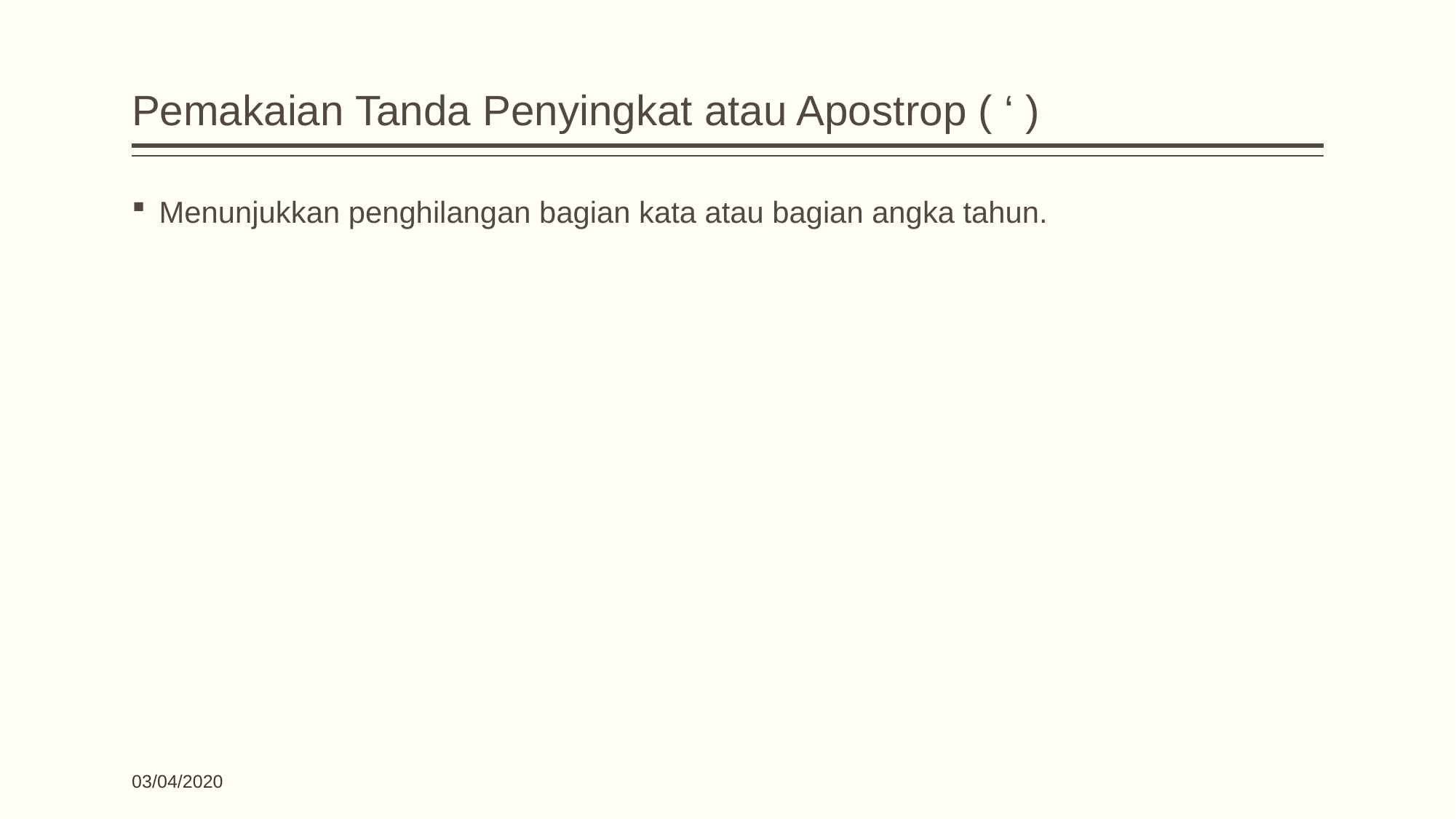

# Pemakaian Tanda Penyingkat atau Apostrop ( ‘ )
Menunjukkan penghilangan bagian kata atau bagian angka tahun.
03/04/2020